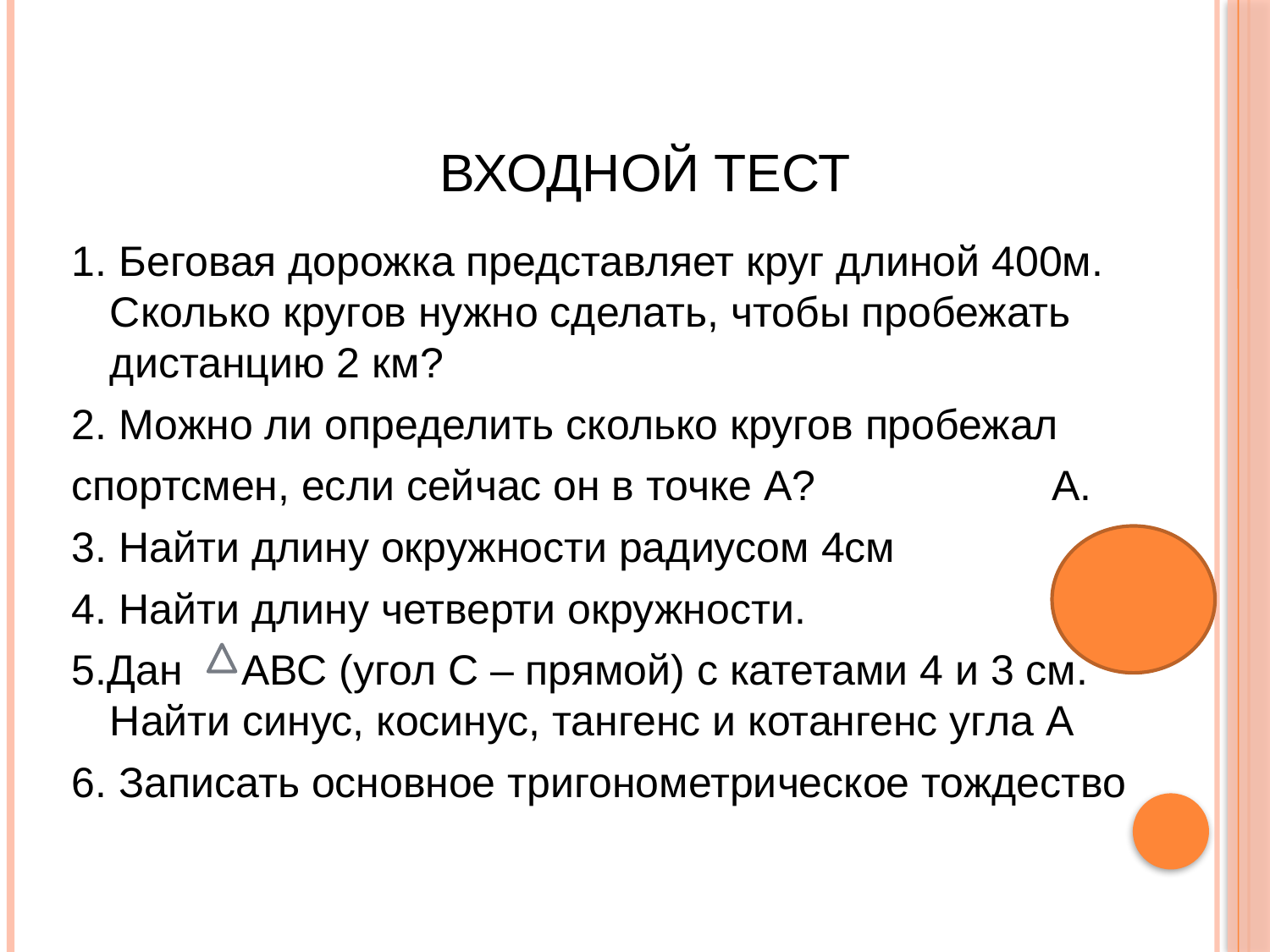

# Входной тест
1. Беговая дорожка представляет круг длиной 400м. Сколько кругов нужно сделать, чтобы пробежать дистанцию 2 км?
2. Можно ли определить сколько кругов пробежал
спортсмен, если сейчас он в точке А?                    А.
3. Найти длину окружности радиусом 4см
4. Найти длину четверти окружности.
5.Дан     АВС (угол С – прямой) с катетами 4 и 3 см. Найти синус, косинус, тангенс и котангенс угла А
6. Записать основное тригонометрическое тождество